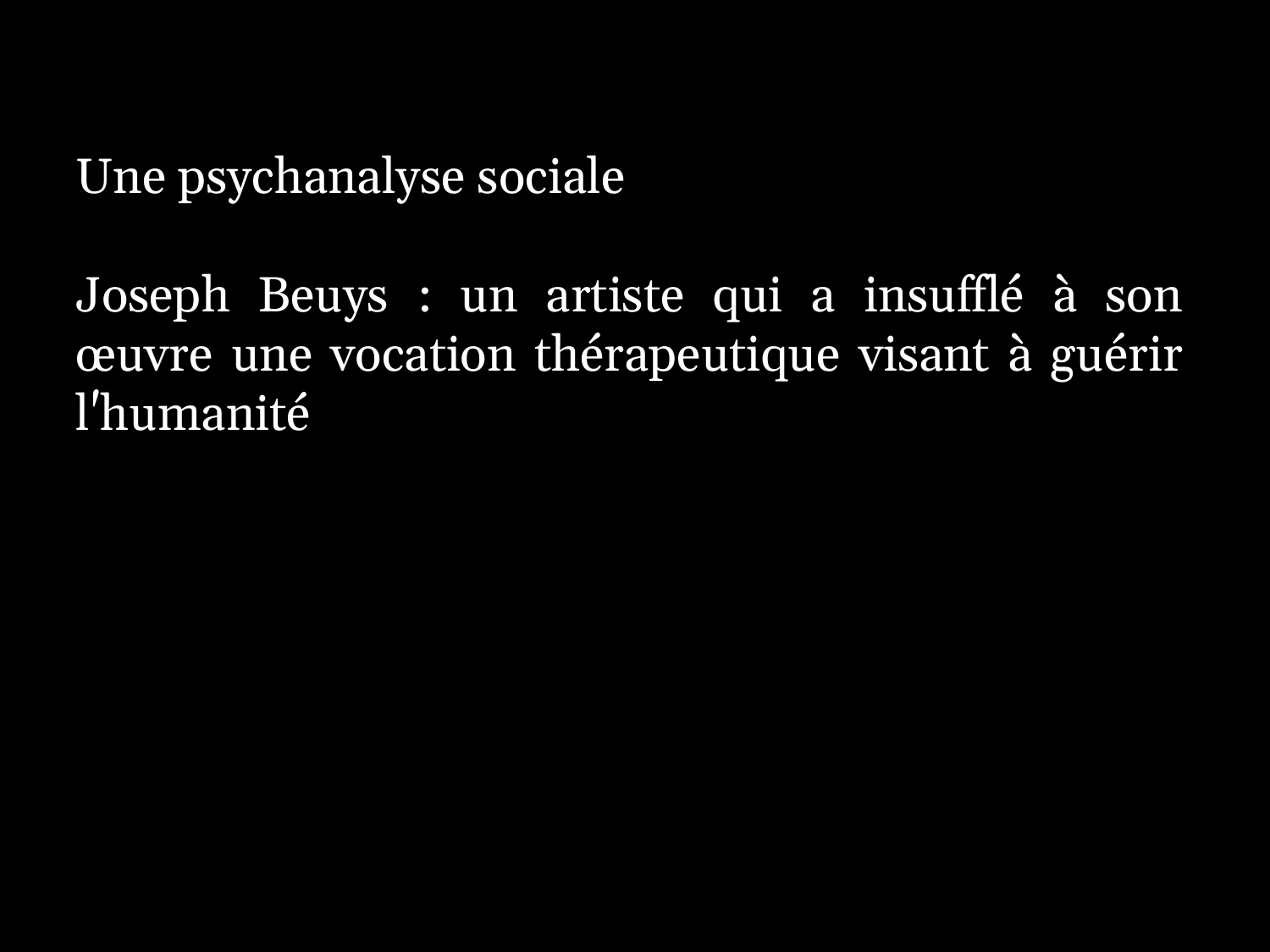

Une psychanalyse sociale

Joseph Beuys : un artiste qui a insufflé à son œuvre une vocation thérapeutique visant à guérir l'humanité